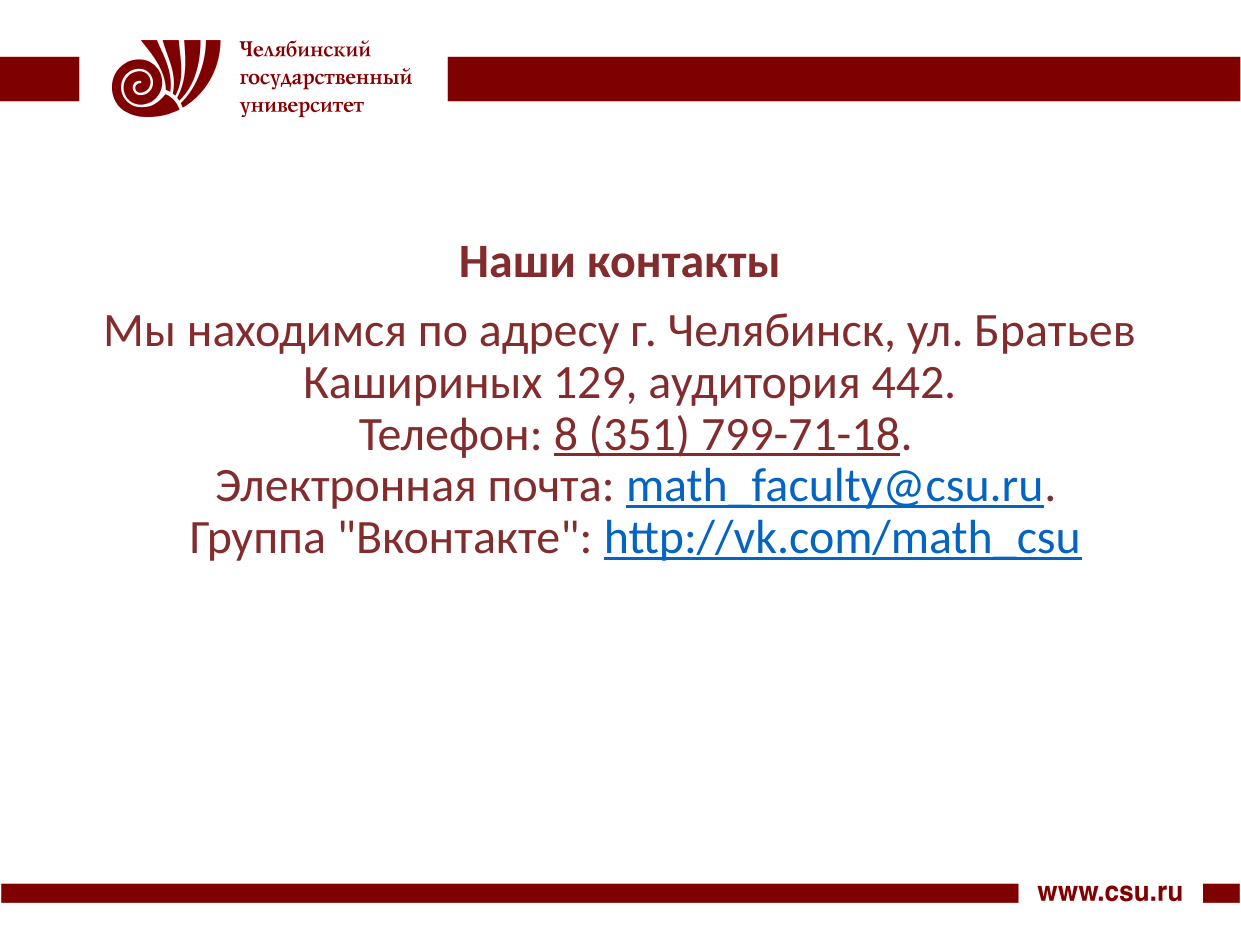

#
Наши контакты
Мы находимся по адресу г. Челябинск, ул. Братьев Кашириных 129, аудитория 442. 
Телефон: 8 (351) 799-71-18.
Электронная почта: math_faculty@csu.ru.
Группа "Вконтакте": http://vk.com/math_csu